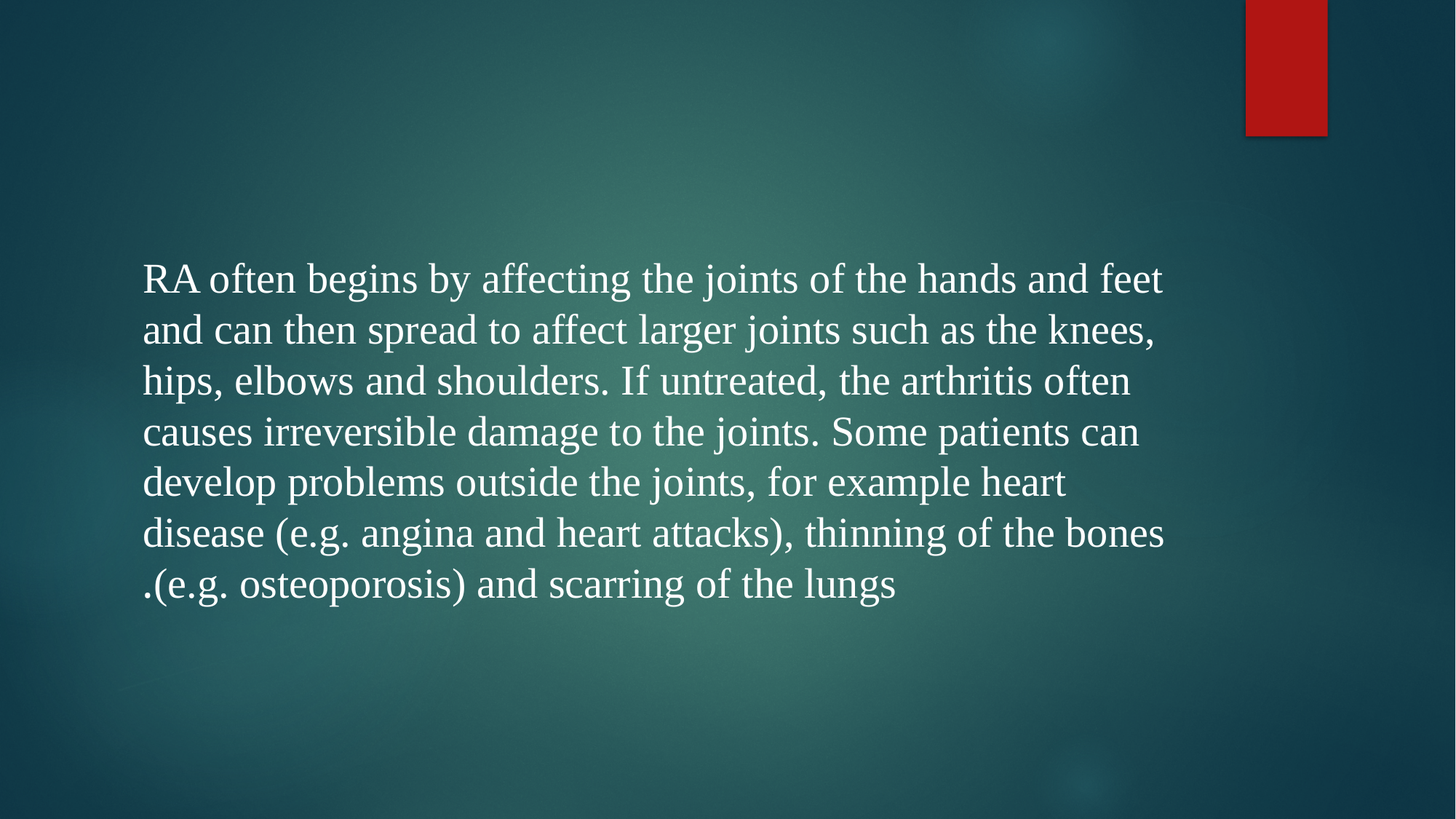

#
RA often begins by affecting the joints of the hands and feet and can then spread to affect larger joints such as the knees, hips, elbows and shoulders. If untreated, the arthritis often causes irreversible damage to the joints. Some patients can develop problems outside the joints, for example heart disease (e.g. angina and heart attacks), thinning of the bones (e.g. osteoporosis) and scarring of the lungs.